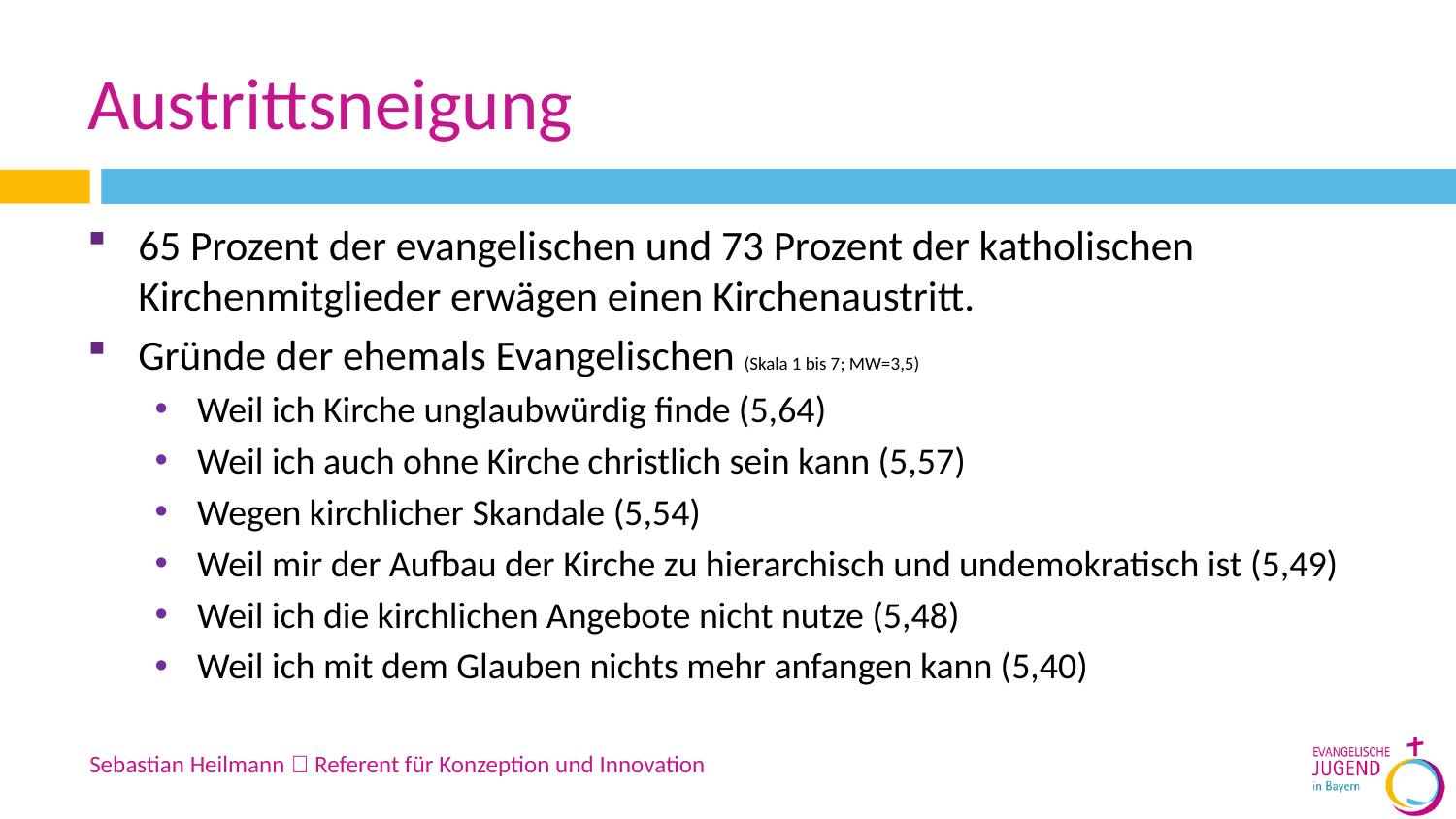

# Austrittsneigung
65 Prozent der evangelischen und 73 Prozent der katholischen Kirchenmitglieder erwägen einen Kirchenaustritt.
Gründe der ehemals Evangelischen (Skala 1 bis 7; MW=3,5)
Weil ich Kirche unglaubwürdig finde (5,64)
Weil ich auch ohne Kirche christlich sein kann (5,57)
Wegen kirchlicher Skandale (5,54)
Weil mir der Aufbau der Kirche zu hierarchisch und undemokratisch ist (5,49)
Weil ich die kirchlichen Angebote nicht nutze (5,48)
Weil ich mit dem Glauben nichts mehr anfangen kann (5,40)